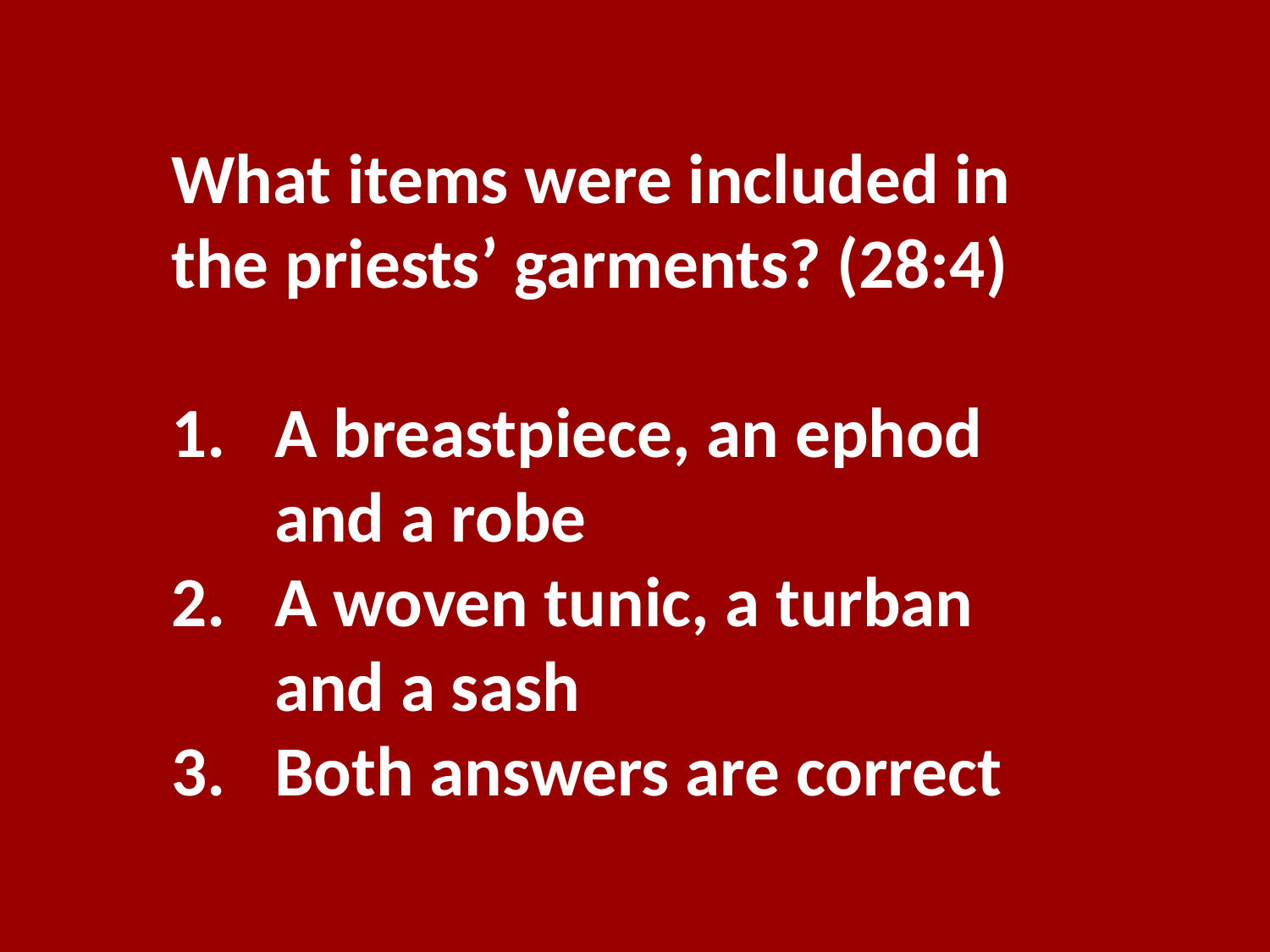

What items were included in the priests’ garments? (28:4)

A breastpiece, an ephod and a robe
A woven tunic, a turban and a sash
Both answers are correct